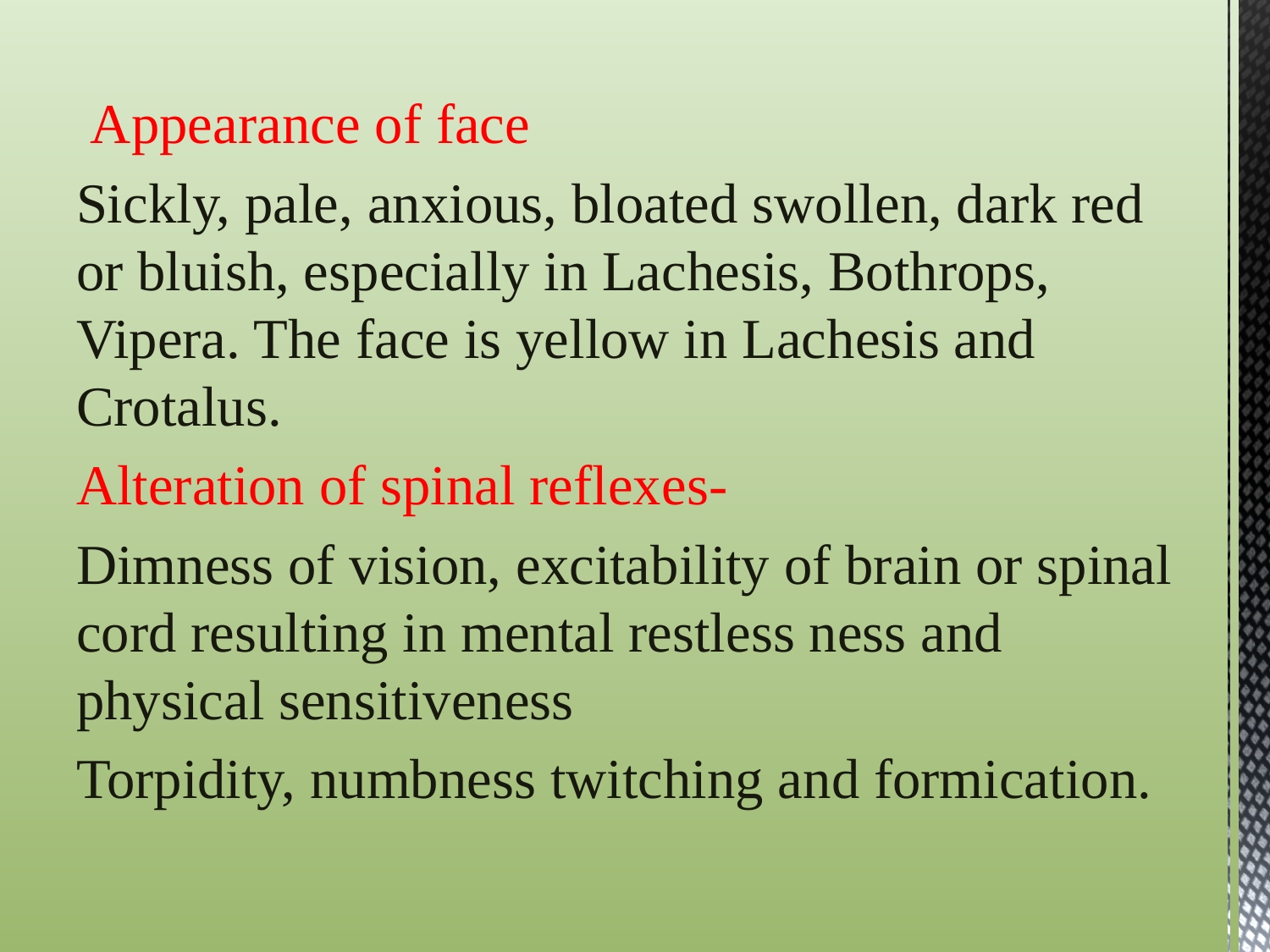

Appearance of face
Sickly, pale, anxious, bloated swollen, dark red or bluish, especially in Lachesis, Bothrops, Vipera. The face is yellow in Lachesis and Crotalus.
Alteration of spinal reflexes-
Dimness of vision, excitability of brain or spinal cord resulting in mental restless ness and physical sensitiveness
Torpidity, numbness twitching and formication.